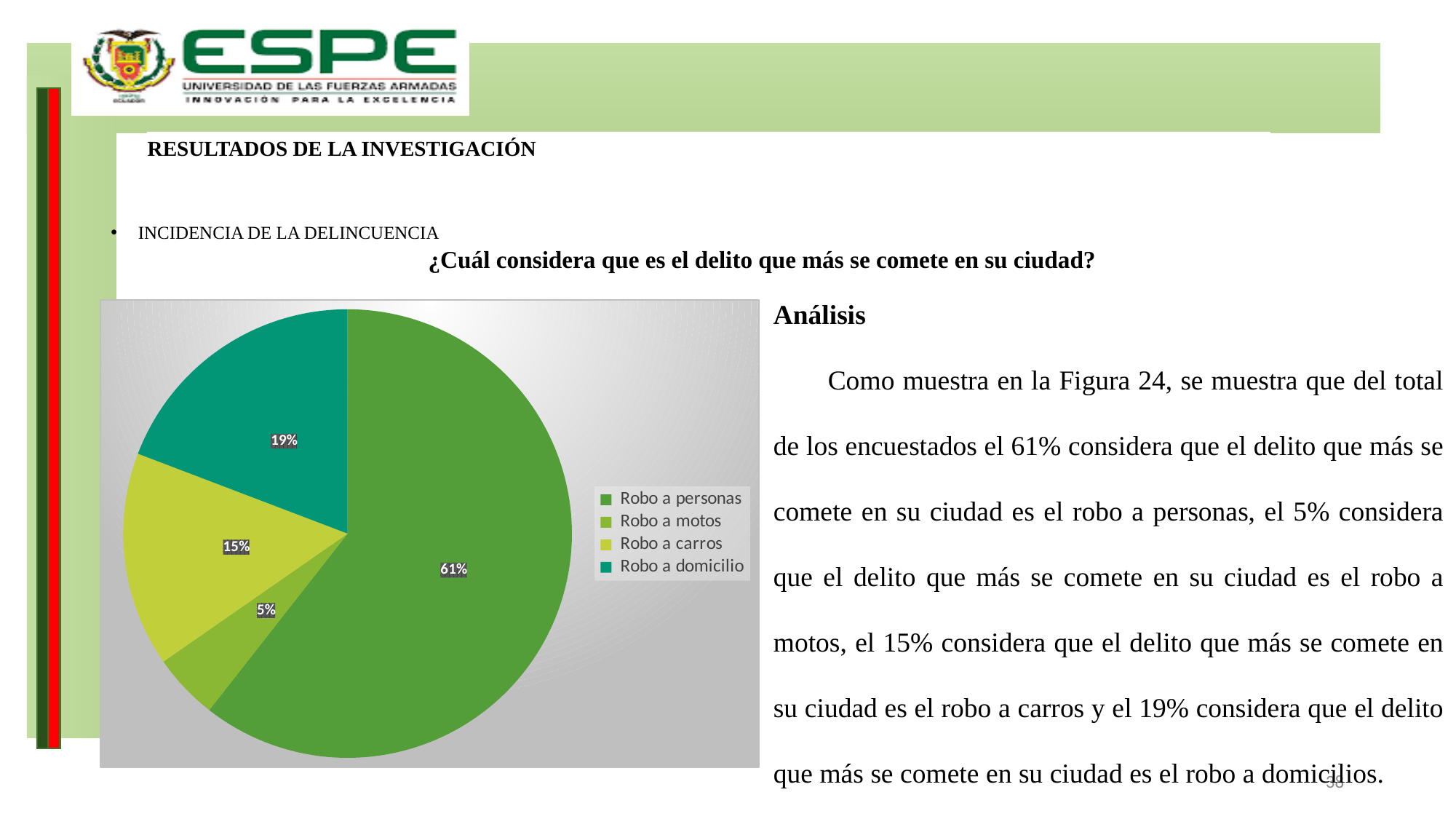

# RESULTADOS DE LA INVESTIGACIÓN
INCIDENCIA DE LA DELINCUENCIA
¿Cuál considera que es el delito que más se comete en su ciudad?
Análisis
Como muestra en la Figura 24, se muestra que del total de los encuestados el 61% considera que el delito que más se comete en su ciudad es el robo a personas, el 5% considera que el delito que más se comete en su ciudad es el robo a motos, el 15% considera que el delito que más se comete en su ciudad es el robo a carros y el 19% considera que el delito que más se comete en su ciudad es el robo a domicilios.

### Chart

| Category | Total |
|---|---|
|  Robo a personas | 842.0 |
|  Robo a motos | 66.0 |
|  Robo a carros  | 215.0 |
|  Robo a domicilio | 267.0 |
38